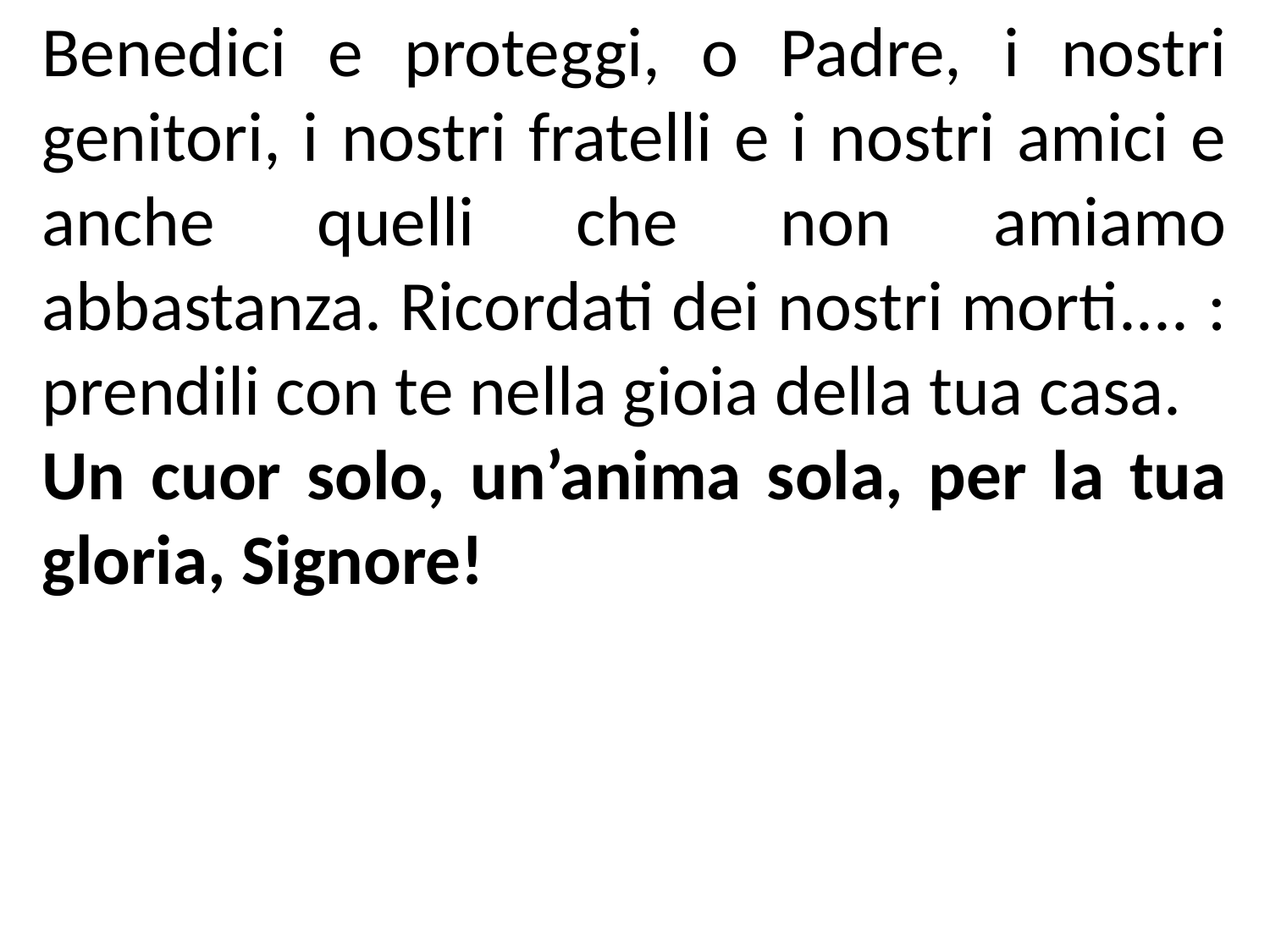

Benedici e proteggi, o Padre, i nostri genitori, i nostri fratelli e i nostri amici e anche quelli che non amiamo abbastanza. Ricordati dei nostri morti.... : prendili con te nella gioia della tua casa.
Un cuor solo, un’anima sola, per la tua gloria, Signore!